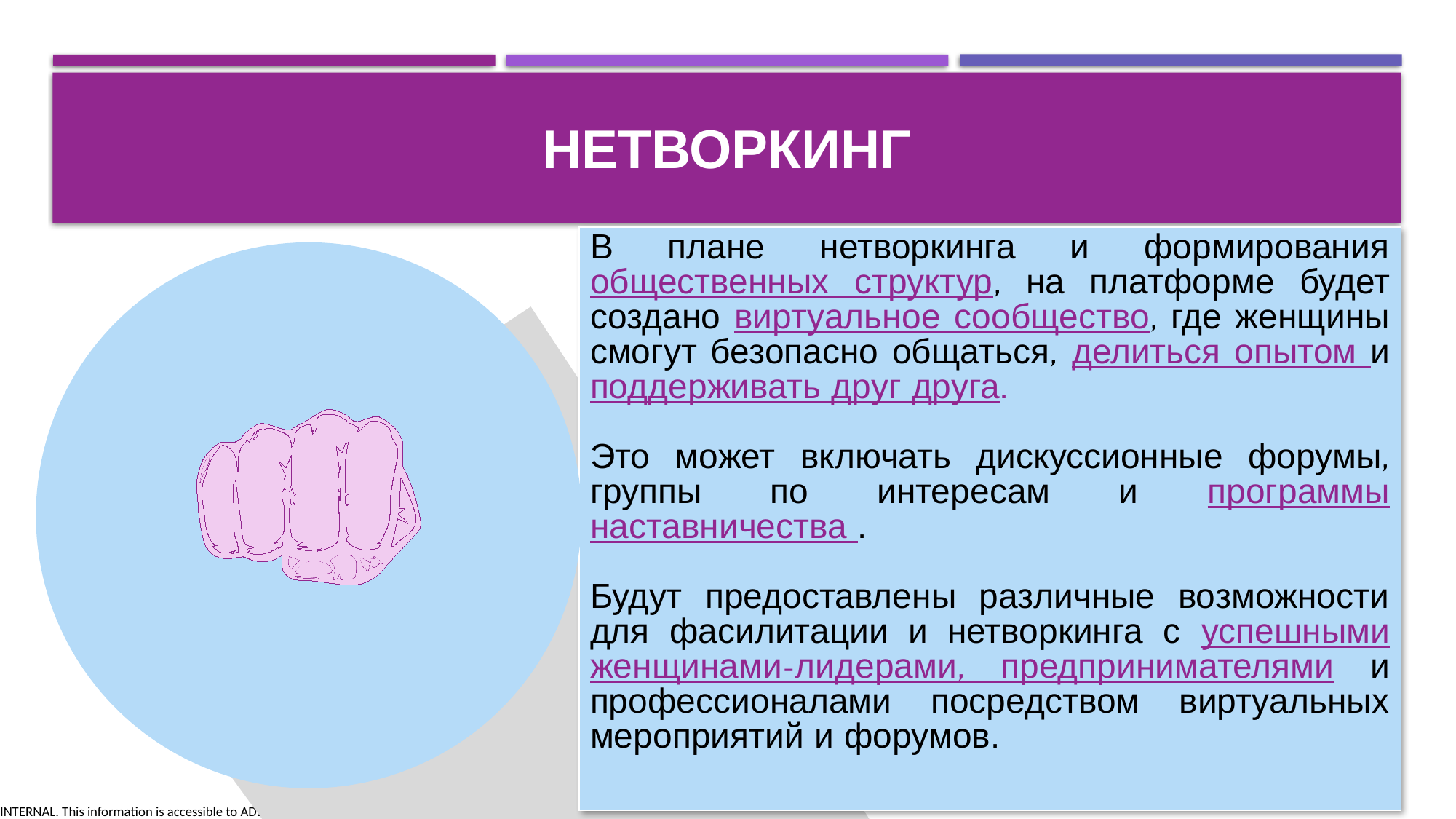

# НЕТВОРКИНГ
| В плане нетворкинга и формирования общественных структур, на платформе будет создано виртуальное сообщество, где женщины смогут безопасно общаться, делиться опытом и поддерживать друг друга. Это может включать дискуссионные форумы, группы по интересам и программы наставничества . Будут предоставлены различные возможности для фасилитации и нетворкинга с успешными женщинами-лидерами, предпринимателями и профессионалами посредством виртуальных мероприятий и форумов. |
| --- |